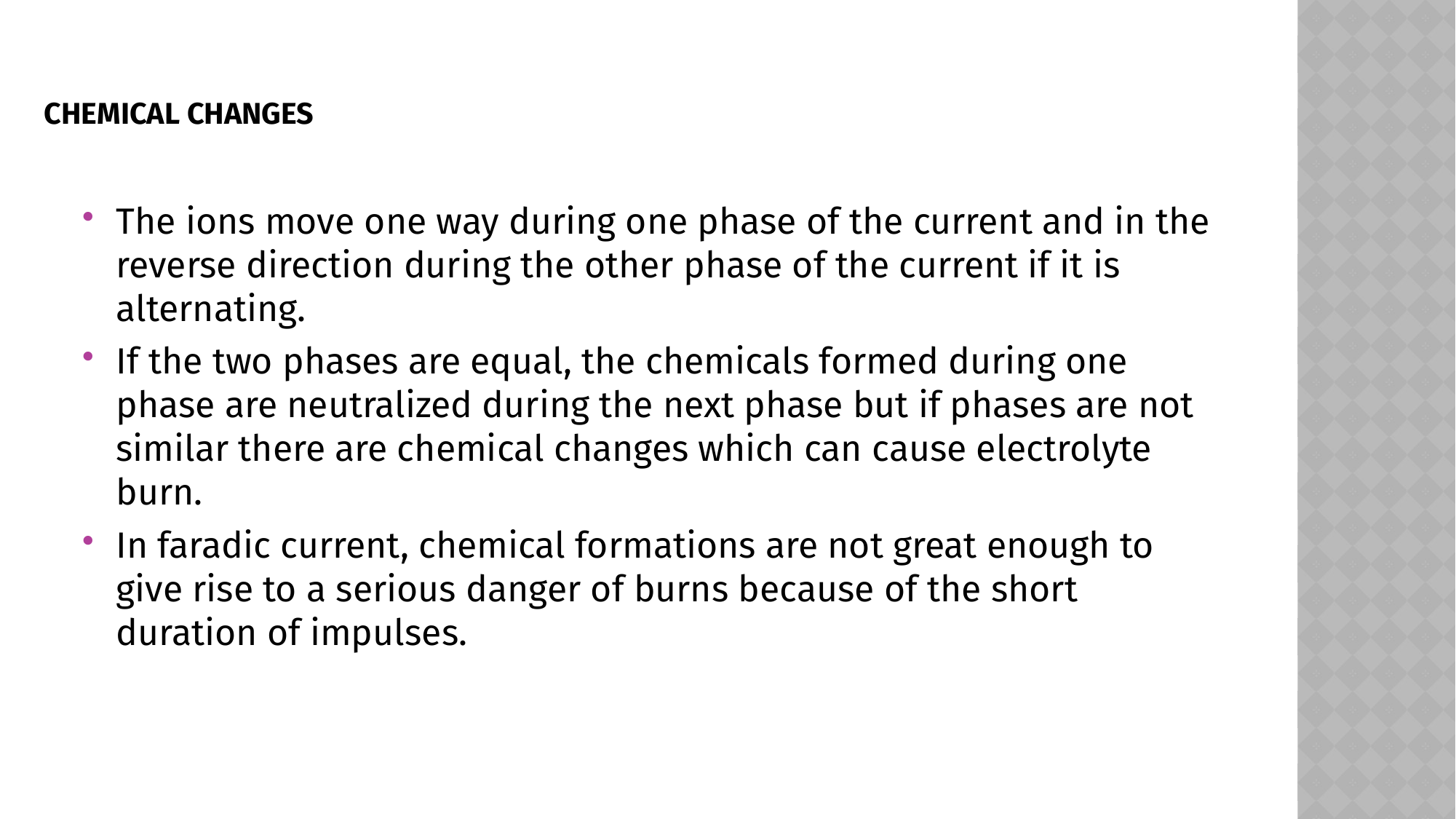

# Chemical changes
The ions move one way during one phase of the current and in the reverse direction during the other phase of the current if it is alternating.
If the two phases are equal, the chemicals formed during one phase are neutralized during the next phase but if phases are not similar there are chemical changes which can cause electrolyte burn.
In faradic current, chemical formations are not great enough to give rise to a serious danger of burns because of the short duration of impulses.